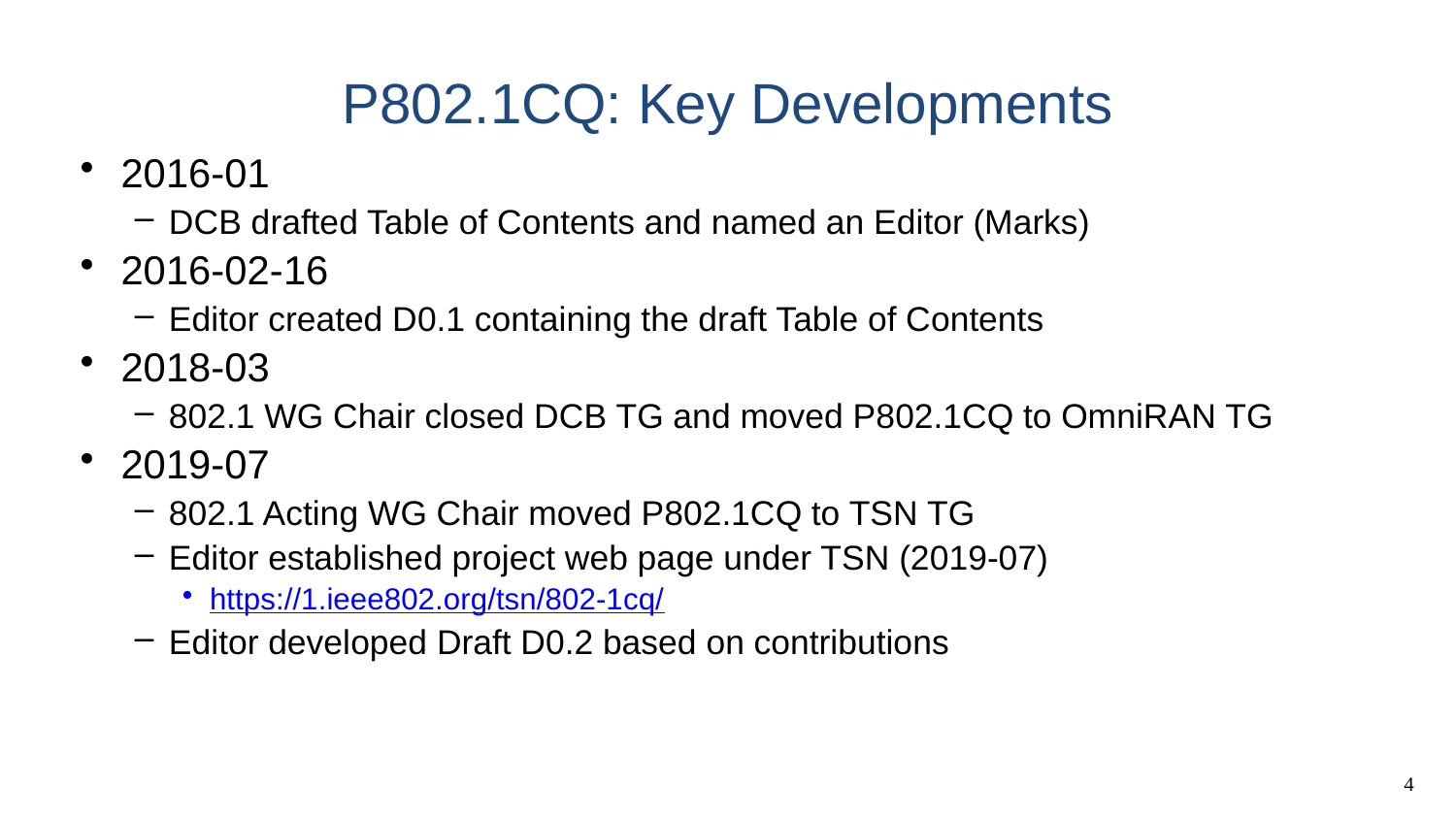

# P802.1CQ: Key Developments
2016-01
DCB drafted Table of Contents and named an Editor (Marks)
2016-02-16
Editor created D0.1 containing the draft Table of Contents
2018-03
802.1 WG Chair closed DCB TG and moved P802.1CQ to OmniRAN TG
2019-07
802.1 Acting WG Chair moved P802.1CQ to TSN TG
Editor established project web page under TSN (2019-07)
https://1.ieee802.org/tsn/802-1cq/
Editor developed Draft D0.2 based on contributions
4